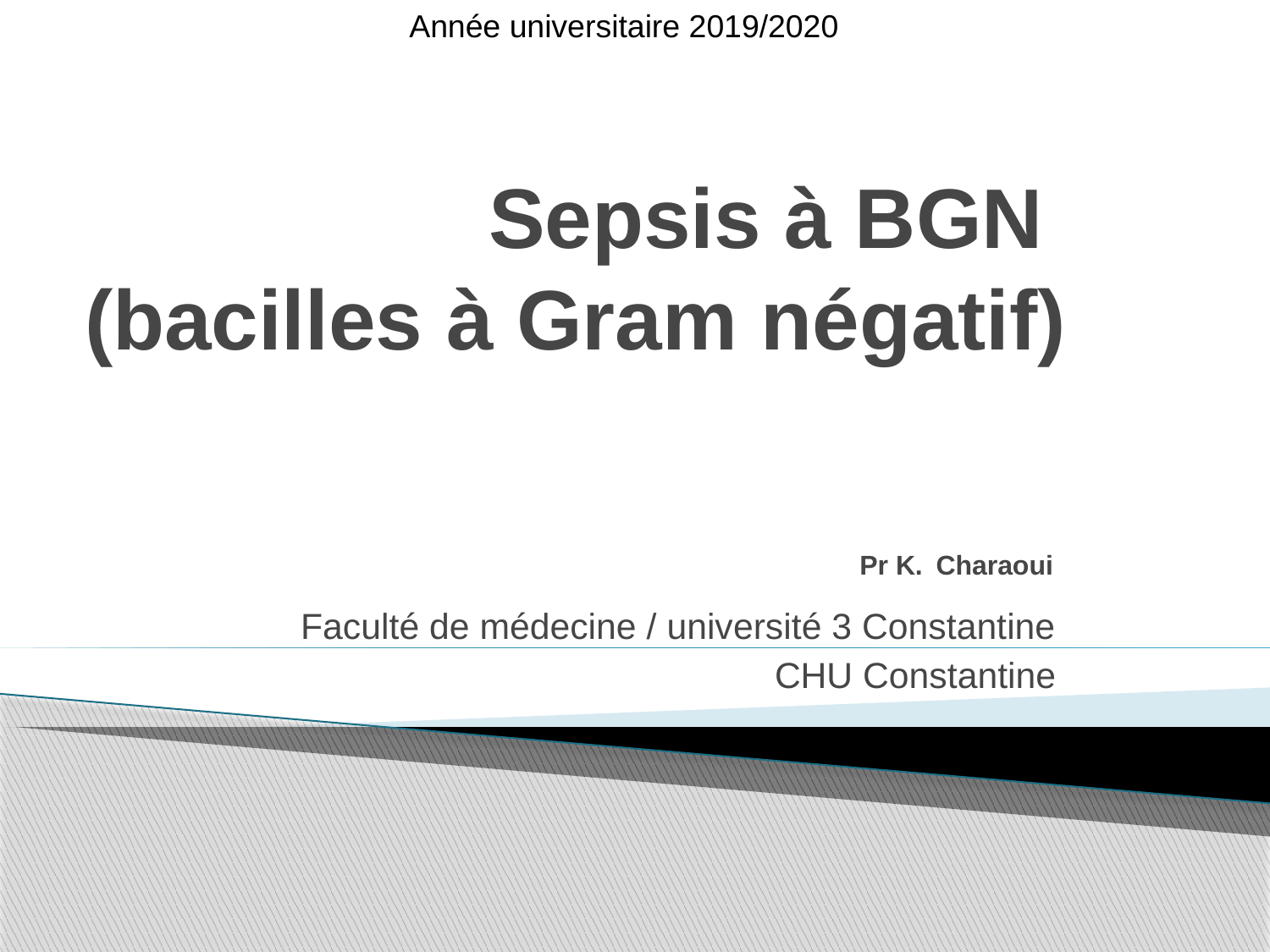

Année universitaire 2019/2020
# Sepsis à BGN (bacilles à Gram négatif)
Pr K. Charaoui
Faculté de médecine / université 3 Constantine
CHU Constantine